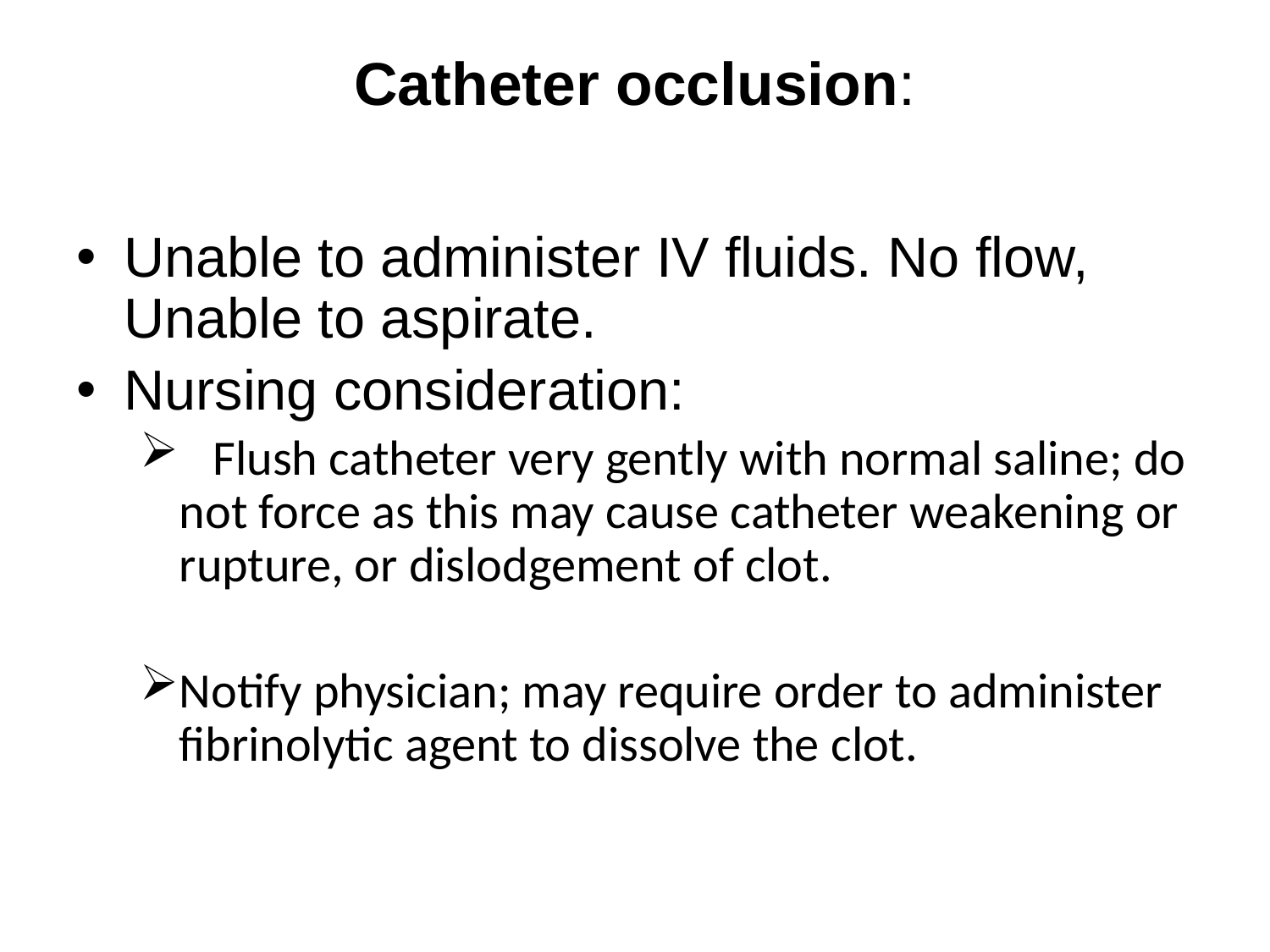

# Catheter occlusion:
Unable to administer IV fluids. No flow, Unable to aspirate.
Nursing consideration:
   Flush catheter very gently with normal saline; do not force as this may cause catheter weakening or rupture, or dislodgement of clot.

Notify physician; may require order to administer fibrinolytic agent to dissolve the clot.